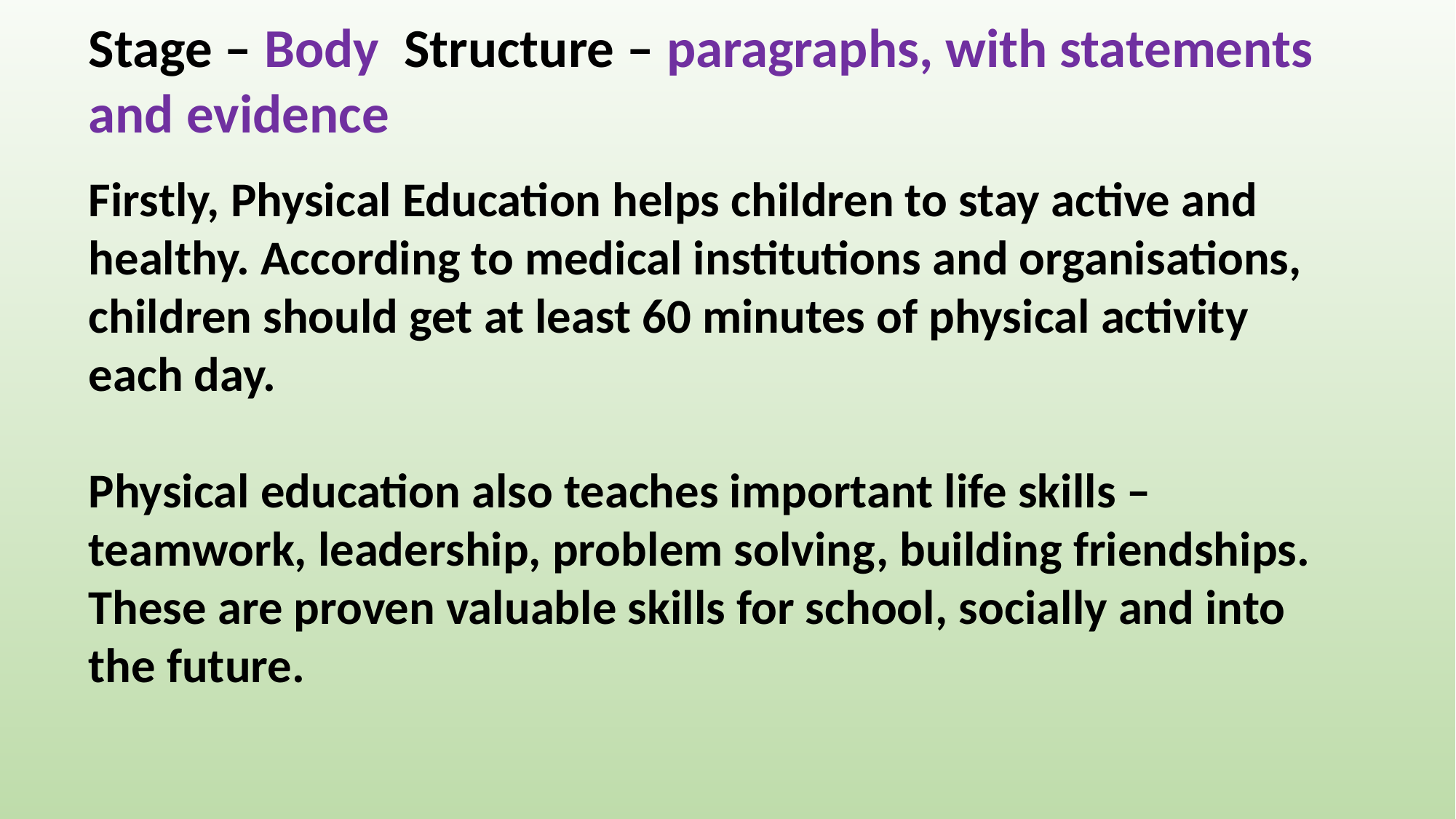

Stage – Body  Structure – paragraphs, with statements and evidence

Firstly, Physical Education helps children to stay active and healthy. According to medical institutions and organisations, children should get at least 60 minutes of physical activity each day.

Physical education also teaches important life skills – teamwork, leadership, problem solving, building friendships. These are proven valuable skills for school, socially and into the future.